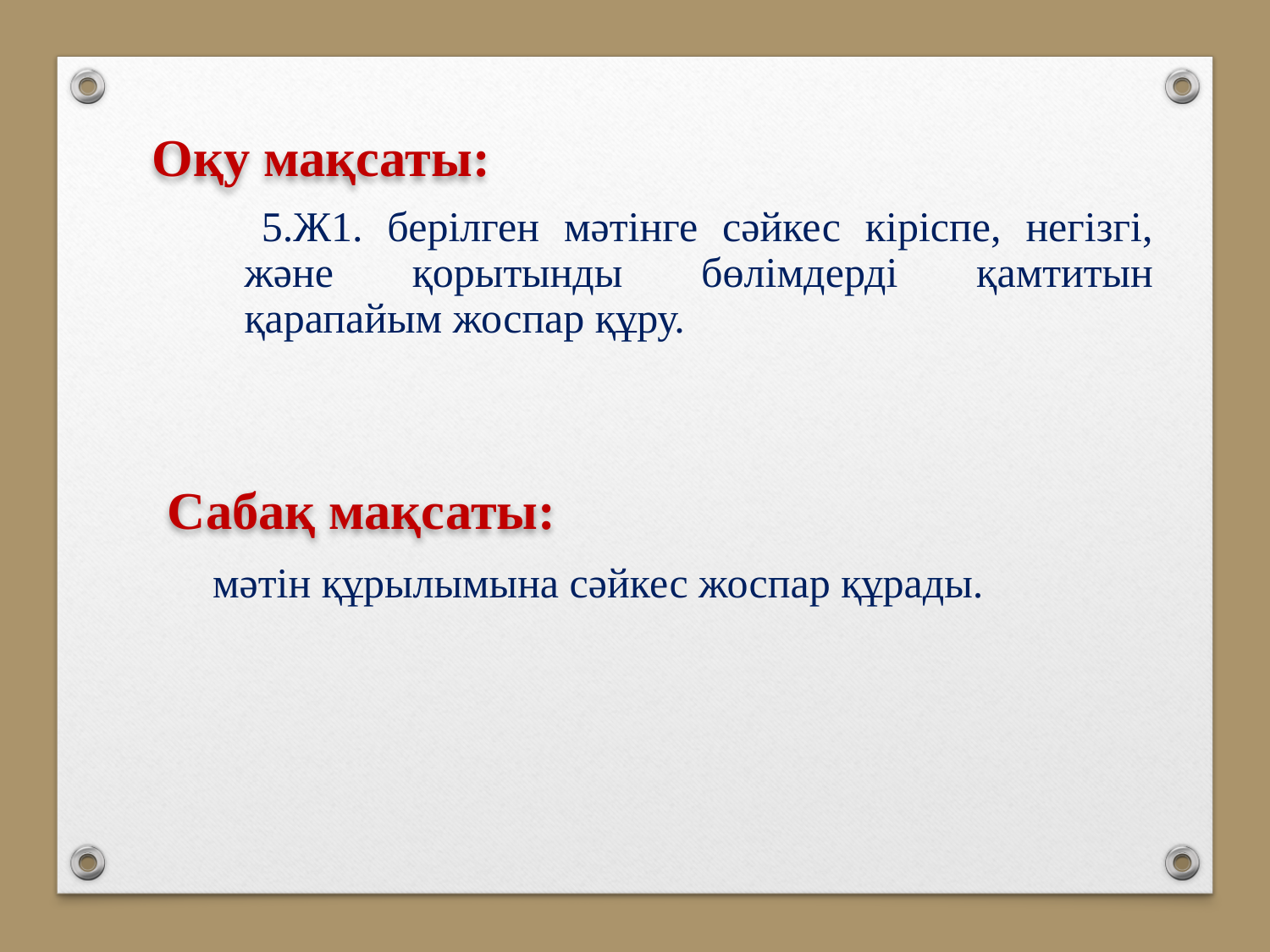

Оқу мақсаты:
  5.Ж1. берілген мәтінге сәйкес кіріспе, негізгі, және қорытынды бөлімдерді қамтитын қарапайым жоспар құру.
Сабақ мақсаты:
мәтін құрылымына сәйкес жоспар құрады.